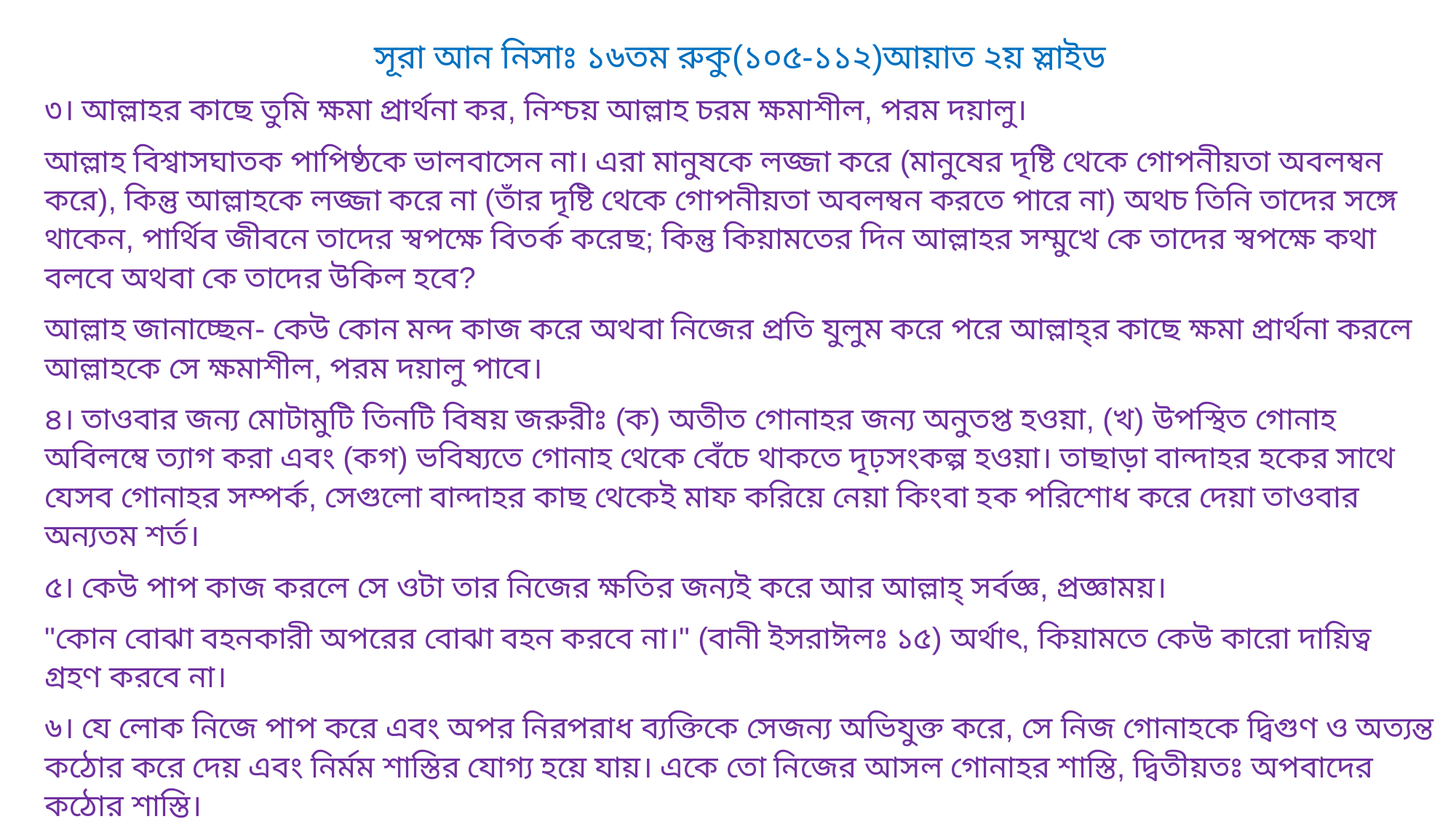

সূরা আন নিসাঃ ১৬তম রুকু(১০৫-১১২)আয়াত ২য় স্লাইড
৩। আল্লাহর কাছে তুমি ক্ষমা প্রার্থনা কর, নিশ্চয় আল্লাহ চরম ক্ষমাশীল, পরম দয়ালু।
আল্লাহ বিশ্বাসঘাতক পাপিষ্ঠকে ভালবাসেন না। এরা মানুষকে লজ্জা করে (মানুষের দৃষ্টি থেকে গোপনীয়তা অবলম্বন করে), কিন্তু আল্লাহকে লজ্জা করে না (তাঁর দৃষ্টি থেকে গোপনীয়তা অবলম্বন করতে পারে না) অথচ তিনি তাদের সঙ্গে থাকেন, পার্থিব জীবনে তাদের স্বপক্ষে বিতর্ক করেছ; কিন্তু কিয়ামতের দিন আল্লাহর সম্মুখে কে তাদের স্বপক্ষে কথা বলবে অথবা কে তাদের উকিল হবে?
আল্লাহ জানাচ্ছেন- কেউ কোন মন্দ কাজ করে অথবা নিজের প্রতি যুলুম করে পরে আল্লাহ্‌র কাছে ক্ষমা প্রার্থনা করলে আল্লাহকে সে ক্ষমাশীল, পরম দয়ালু পাবে।
৪। তাওবার জন্য মোটামুটি তিনটি বিষয় জরুরীঃ (ক) অতীত গোনাহর জন্য অনুতপ্ত হওয়া, (খ) উপস্থিত গোনাহ অবিলম্বে ত্যাগ করা এবং (কগ) ভবিষ্যতে গোনাহ থেকে বেঁচে থাকতে দৃঢ়সংকল্প হওয়া। তাছাড়া বান্দাহর হকের সাথে যেসব গোনাহর সম্পর্ক, সেগুলো বান্দাহর কাছ থেকেই মাফ করিয়ে নেয়া কিংবা হক পরিশোধ করে দেয়া তাওবার অন্যতম শর্ত।
৫। কেউ পাপ কাজ করলে সে ওটা তার নিজের ক্ষতির জন্যই করে আর আল্লাহ্ সর্বজ্ঞ, প্রজ্ঞাময়।
"কোন বোঝা বহনকারী অপরের বোঝা বহন করবে না।" (বানী ইসরাঈলঃ ১৫) অর্থাৎ, কিয়ামতে কেউ কারো দায়িত্ব গ্রহণ করবে না।
৬। যে লোক নিজে পাপ করে এবং অপর নিরপরাধ ব্যক্তিকে সেজন্য অভিযুক্ত করে, সে নিজ গোনাহকে দ্বিগুণ ও অত্যন্ত কঠোর করে দেয় এবং নির্মম শাস্তির যোগ্য হয়ে যায়। একে তো নিজের আসল গোনাহর শাস্তি, দ্বিতীয়তঃ অপবাদের কঠোর শাস্তি।
যেমন উবাইরিক গোত্রের লোকেরা নিজেরা চুরি করে অপরের উপর চুরির অপবাদ চাপিয়ে দিয়েছিল। এ ধমক সকলের জন্য ব্যাপক;